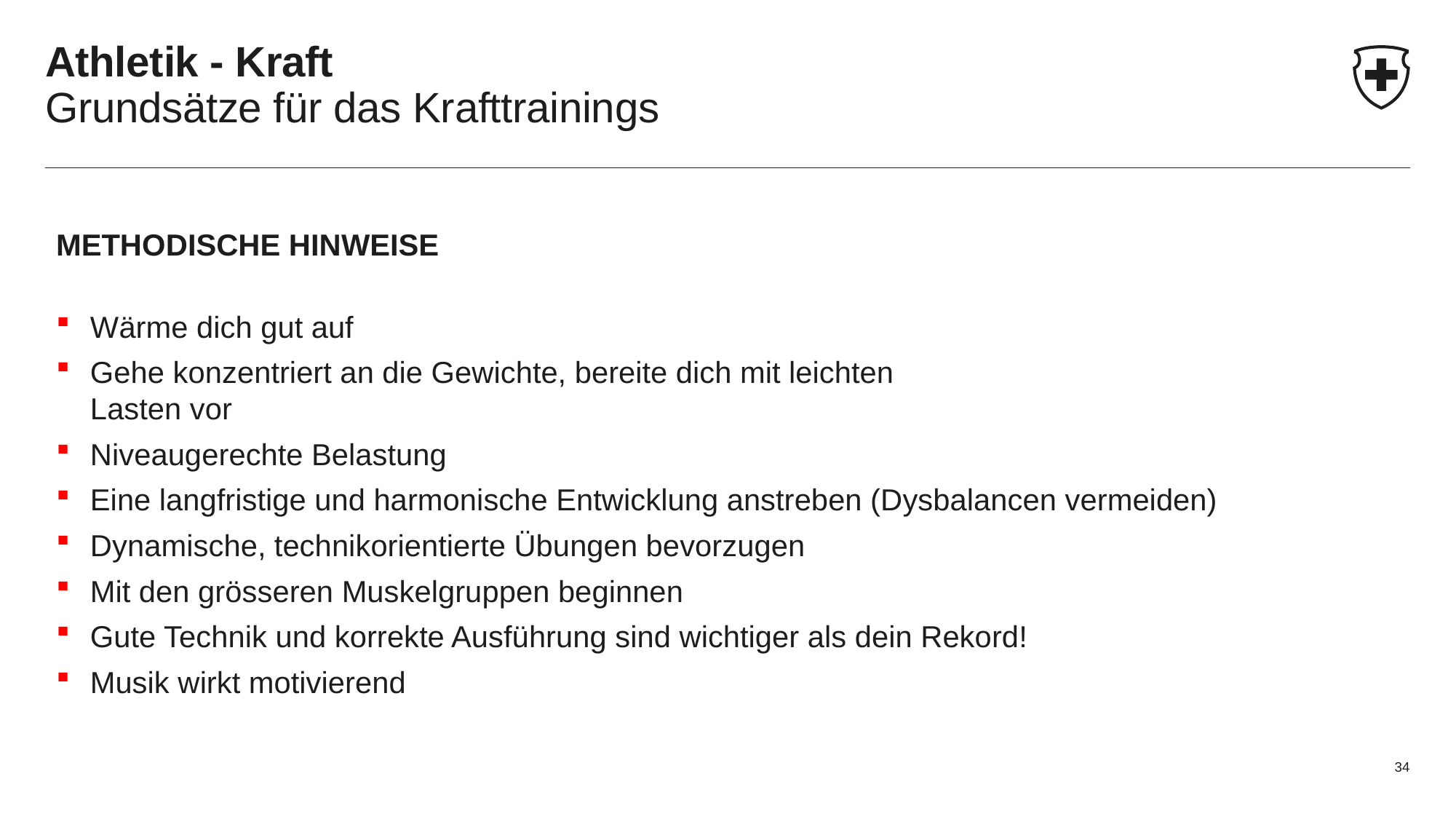

# Athletik - Kraft Grundsätze für das Krafttrainings
METHODISCHE HINWEISE

Wärme dich gut auf
Gehe konzentriert an die Gewichte, bereite dich mit leichten
Lasten vor
Niveaugerechte Belastung
Eine langfristige und harmonische Entwicklung anstreben (Dysbalancen vermeiden)
Dynamische, technikorientierte Übungen bevorzugen
Mit den grösseren Muskelgruppen beginnen
Gute Technik und korrekte Ausführung sind wichtiger als dein Rekord!
Musik wirkt motivierend
34